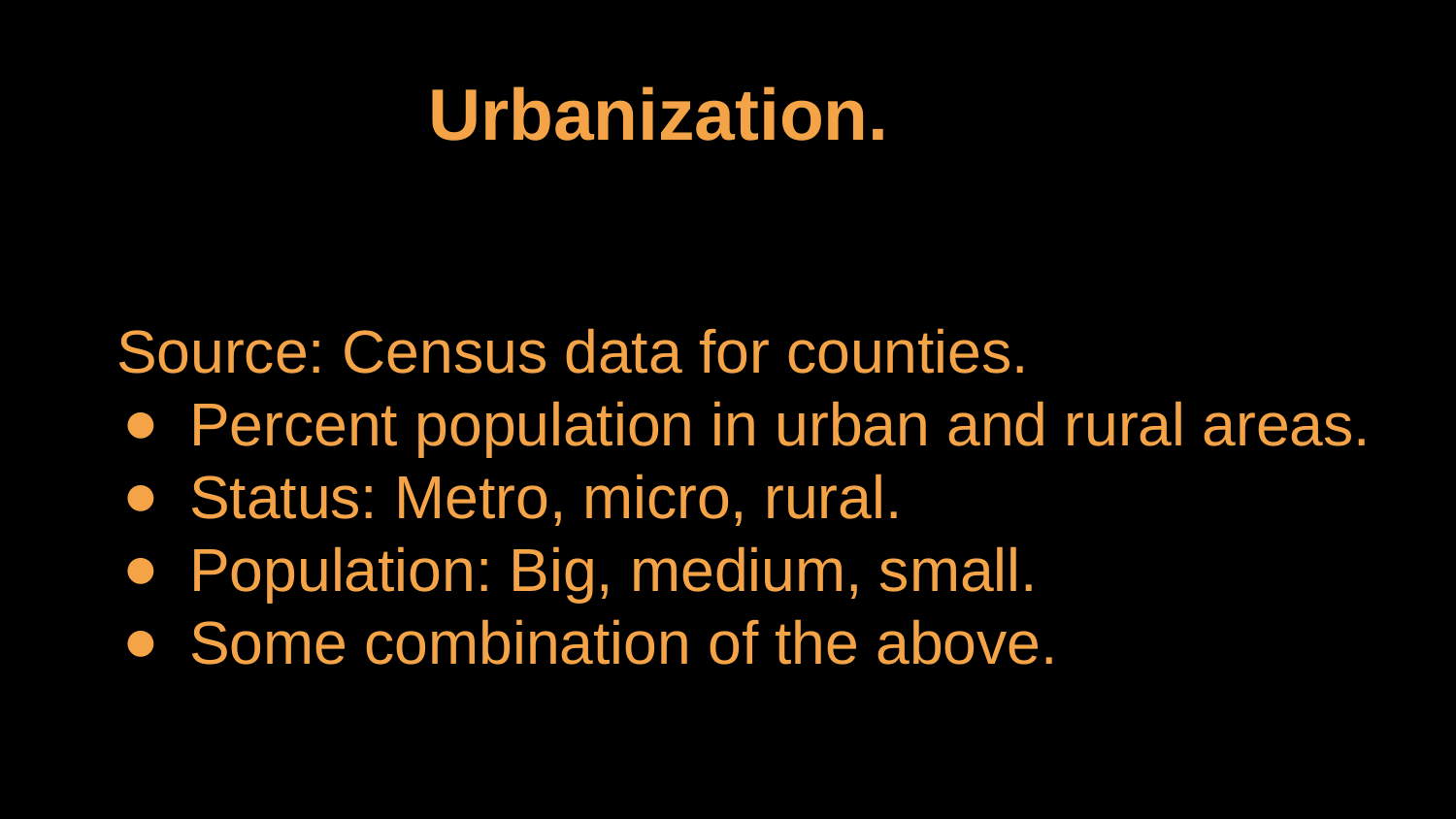

# Urbanization.
Source: Census data for counties.
Percent population in urban and rural areas.
Status: Metro, micro, rural.
Population: Big, medium, small.
Some combination of the above.